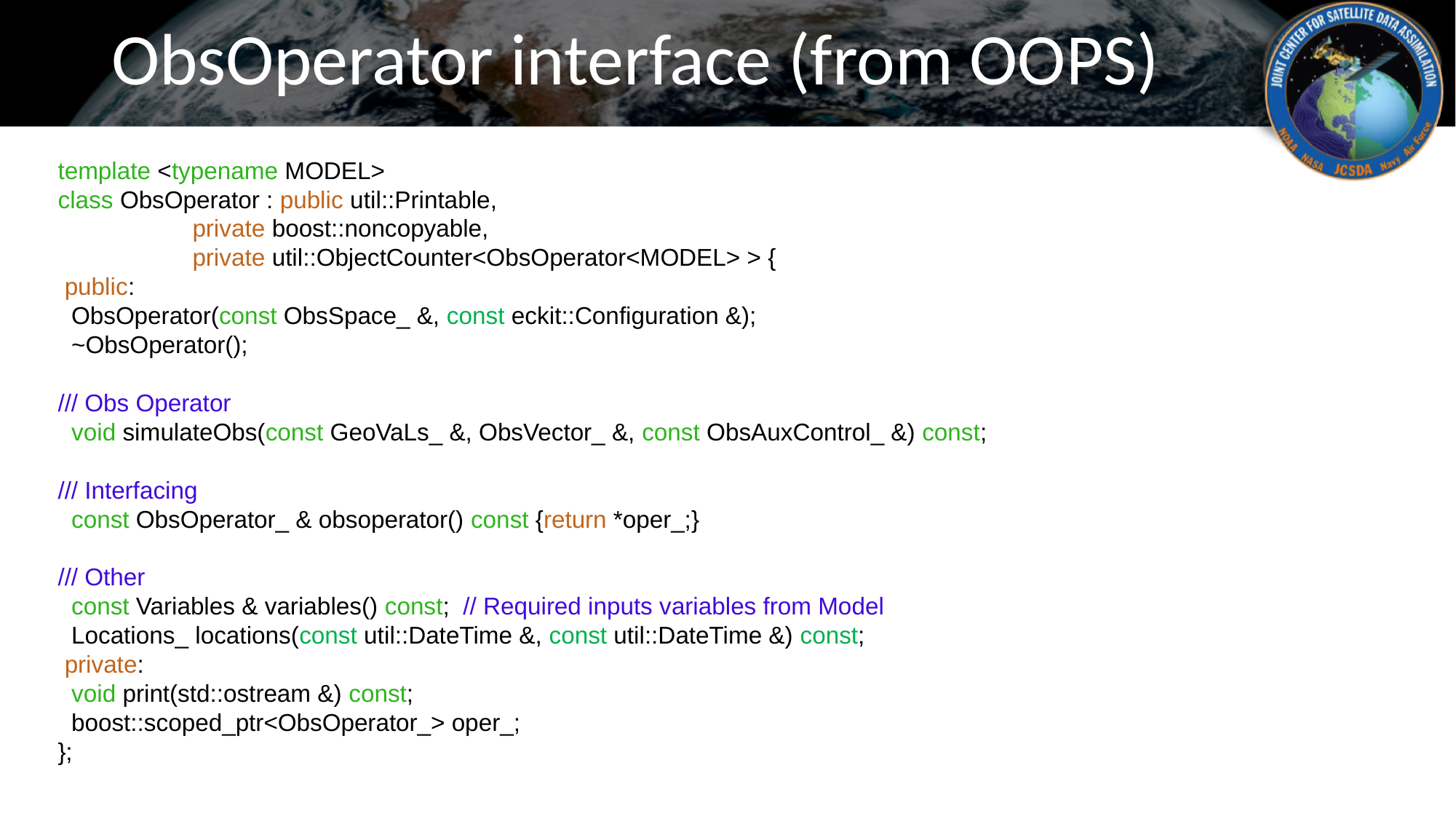

# ObsOperator interface (from OOPS)
template <typename MODEL>
class ObsOperator : public util::Printable,
                    private boost::noncopyable,
                    private util::ObjectCounter<ObsOperator<MODEL> > {
 public:
  ObsOperator(const ObsSpace_ &, const eckit::Configuration &);
  ~ObsOperator();

/// Obs Operator
  void simulateObs(const GeoVaLs_ &, ObsVector_ &, const ObsAuxControl_ &) const;

/// Interfacing
  const ObsOperator_ & obsoperator() const {return *oper_;}

/// Other
  const Variables & variables() const;  // Required inputs variables from Model
  Locations_ locations(const util::DateTime &, const util::DateTime &) const;
 private:
  void print(std::ostream &) const;
  boost::scoped_ptr<ObsOperator_> oper_;
};